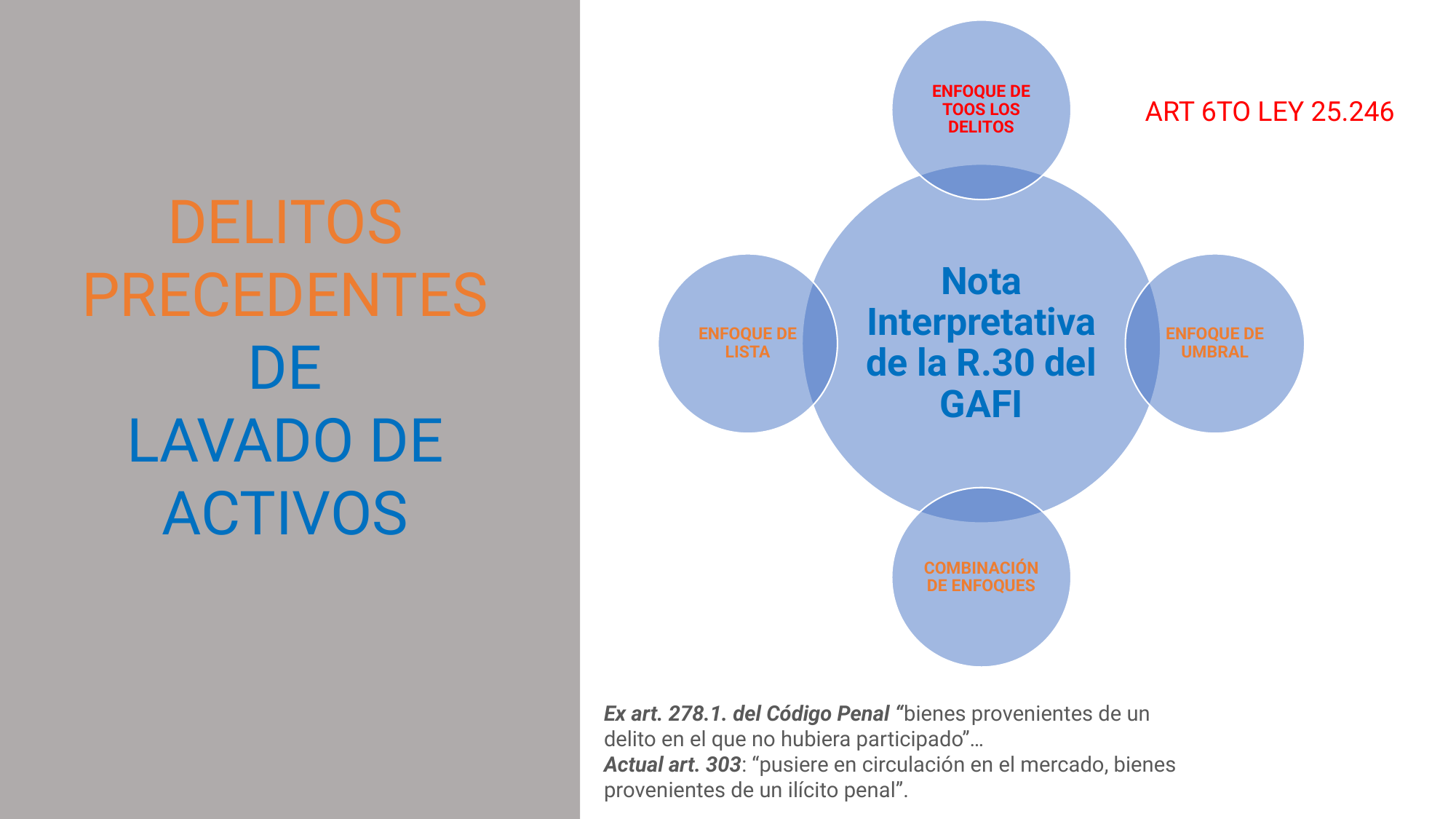

Nota Interpretativa de la R.30 del GAFI
ENFOQUE DE TOOS LOS DELITOS
ENFOQUE DE UMBRAL
COMBINACIÓN DE ENFOQUES
ENFOQUE DE LISTA
ART 6TO LEY 25.246
DELITOS PRECEDENTES
DE
LAVADO DE ACTIVOS
Estupefacientes
Prostitución de menores,  pornografía infantil y trata de personas
- Calificada en los términos del artículo 210 bis del Código Penal o de una asociación ilícita terrorista en los términos del artículo 213 ter del Código Penal.
- Aquella cometida con fines    políticos o raciales.
.
Financiación del Terrorismo

Contra la Administración Pública
Ex art. 278.1. del Código Penal “bienes provenientes de un delito en el que no hubiera participado”…
Actual art. 303: “pusiere en circulación en el mercado, bienes provenientes de un ilícito penal”.